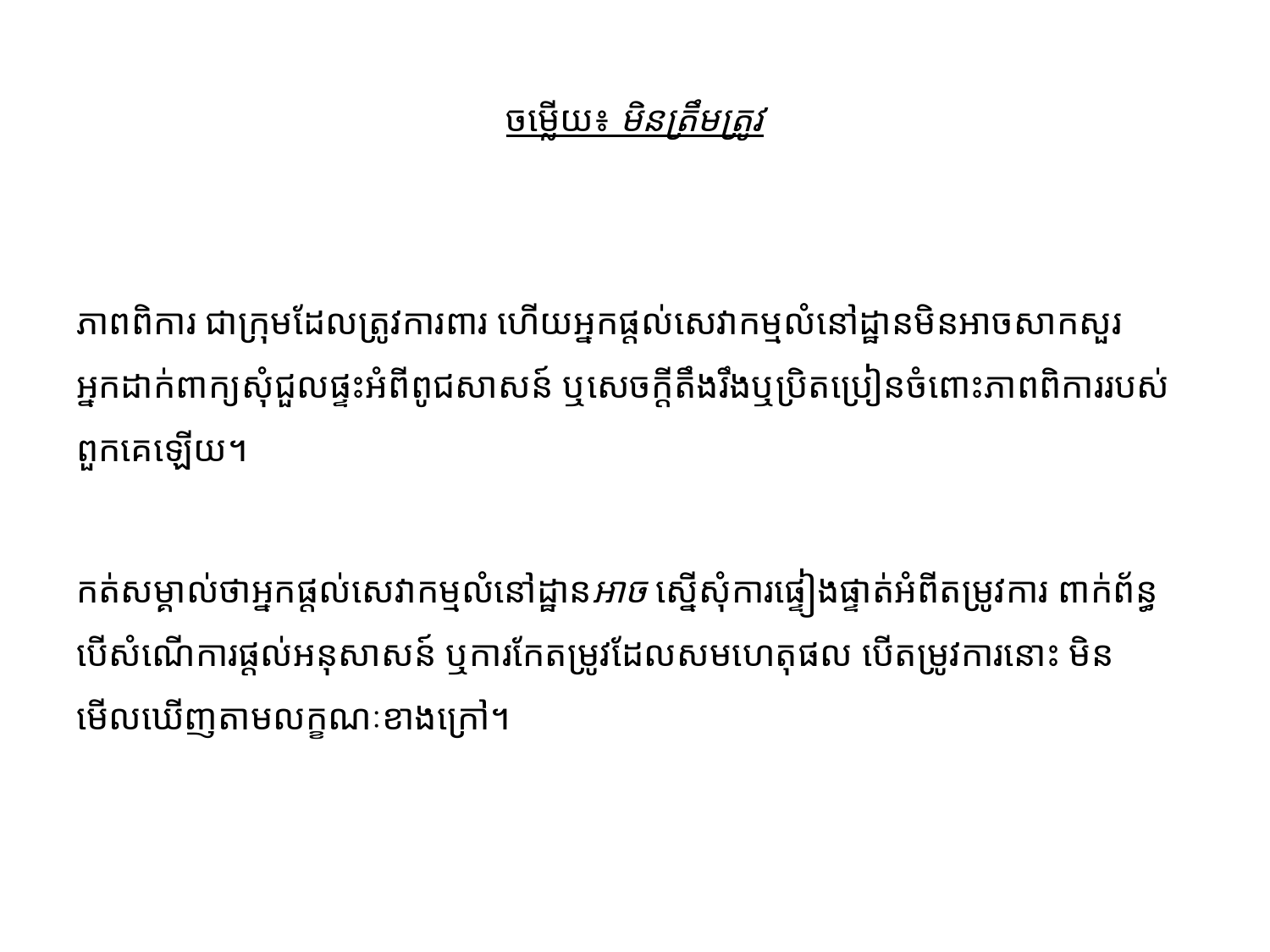

# ចម្លើយ៖ មិនត្រឹមត្រូវ

ភាពពិការ ជាក្រុមដែលត្រូវការពារ ហើយអ្នកផ្តល់សេវាកម្មលំនៅដ្ឋានមិនអាចសាកសួរអ្នកដាក់ពាក្យសុំជួលផ្ទះអំពីពូជសាសន៍ ឬសេចក្ដីតឹងរឹងឬប្រិតប្រៀនចំពោះភាពពិការរបស់ពួកគេឡើយ។

កត់សម្គាល់ថាអ្នកផ្តល់សេវាកម្មលំនៅដ្ឋានអាច ស្នើសុំការផ្ទៀងផ្ទាត់អំពីតម្រូវការ ពាក់ព័ន្ធ បើសំណើការផ្តល់អនុសាសន៍ ឬការកែតម្រូវដែលសមហេតុផល បើតម្រូវការនោះ មិនមើលឃើញតាមលក្ខណៈខាងក្រៅ។